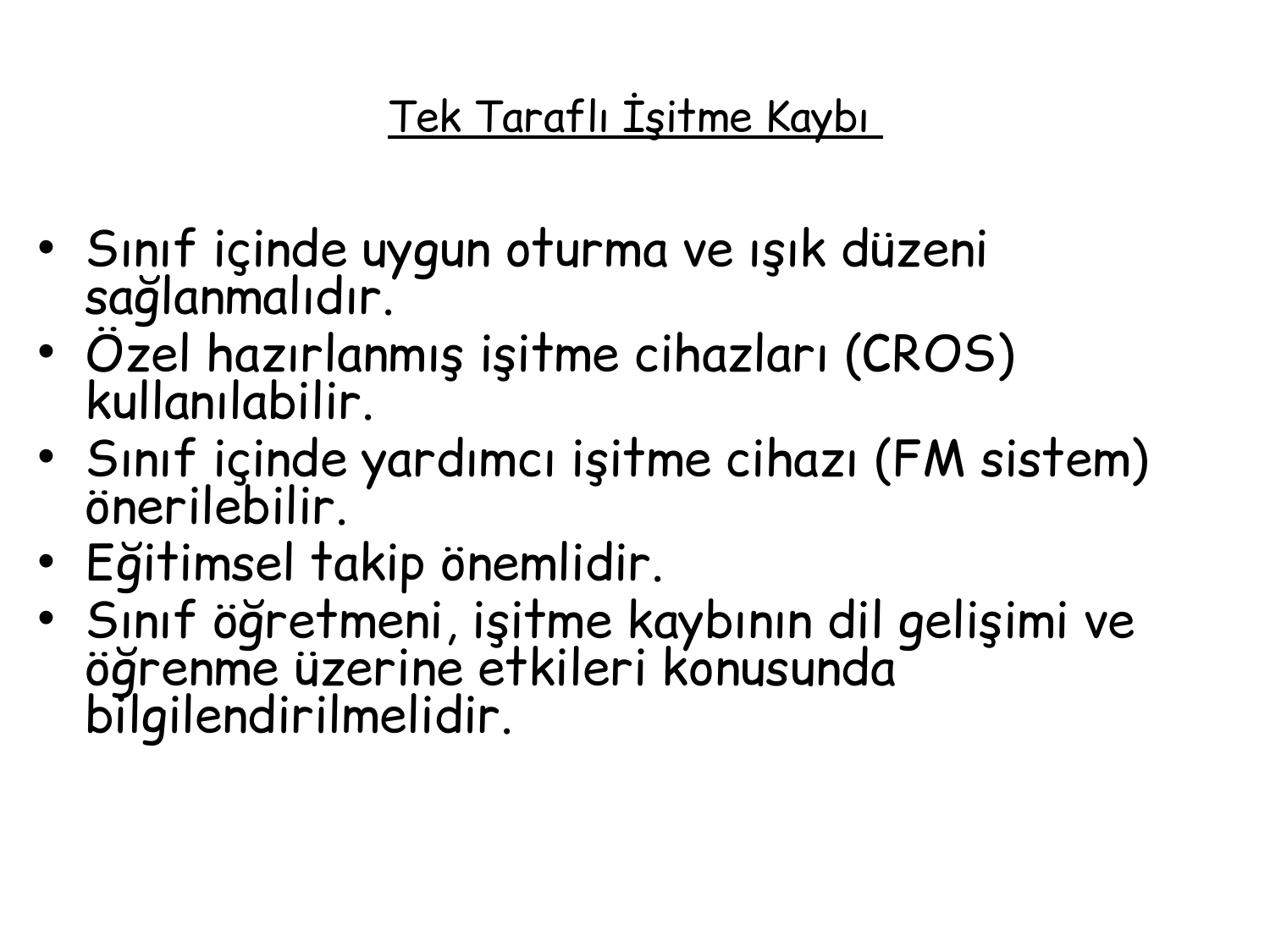

# Tek Taraflı İşitme Kaybı
Sınıf içinde uygun oturma ve ışık düzeni sağlanmalıdır.
Özel hazırlanmış işitme cihazları (CROS) kullanılabilir.
Sınıf içinde yardımcı işitme cihazı (FM sistem) önerilebilir.
Eğitimsel takip önemlidir.
Sınıf öğretmeni, işitme kaybının dil gelişimi ve öğrenme üzerine etkileri konusunda bilgilendirilmelidir.